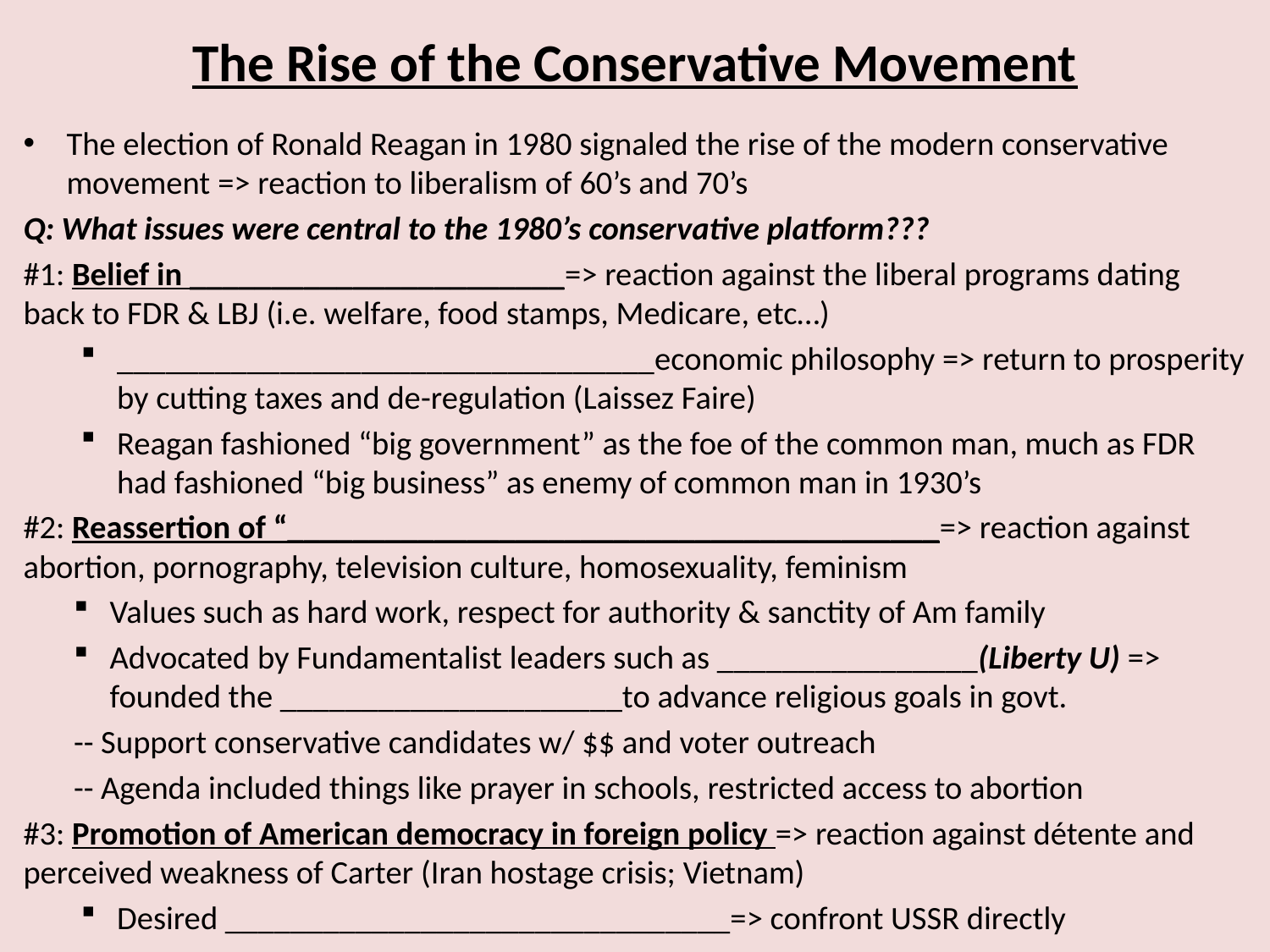

# The Rise of the Conservative Movement
The election of Ronald Reagan in 1980 signaled the rise of the modern conservative movement => reaction to liberalism of 60’s and 70’s
Q: What issues were central to the 1980’s conservative platform???
#1: Belief in _______________________=> reaction against the liberal programs dating back to FDR & LBJ (i.e. welfare, food stamps, Medicare, etc…)
_________________________________economic philosophy => return to prosperity by cutting taxes and de-regulation (Laissez Faire)
Reagan fashioned “big government” as the foe of the common man, much as FDR had fashioned “big business” as enemy of common man in 1930’s
#2: Reassertion of “________________________________________=> reaction against abortion, pornography, television culture, homosexuality, feminism
Values such as hard work, respect for authority & sanctity of Am family
Advocated by Fundamentalist leaders such as ________________(Liberty U) => founded the _____________________to advance religious goals in govt.
	-- Support conservative candidates w/ $$ and voter outreach
	-- Agenda included things like prayer in schools, restricted access to abortion
#3: Promotion of American democracy in foreign policy => reaction against détente and perceived weakness of Carter (Iran hostage crisis; Vietnam)
Desired _______________________________=> confront USSR directly